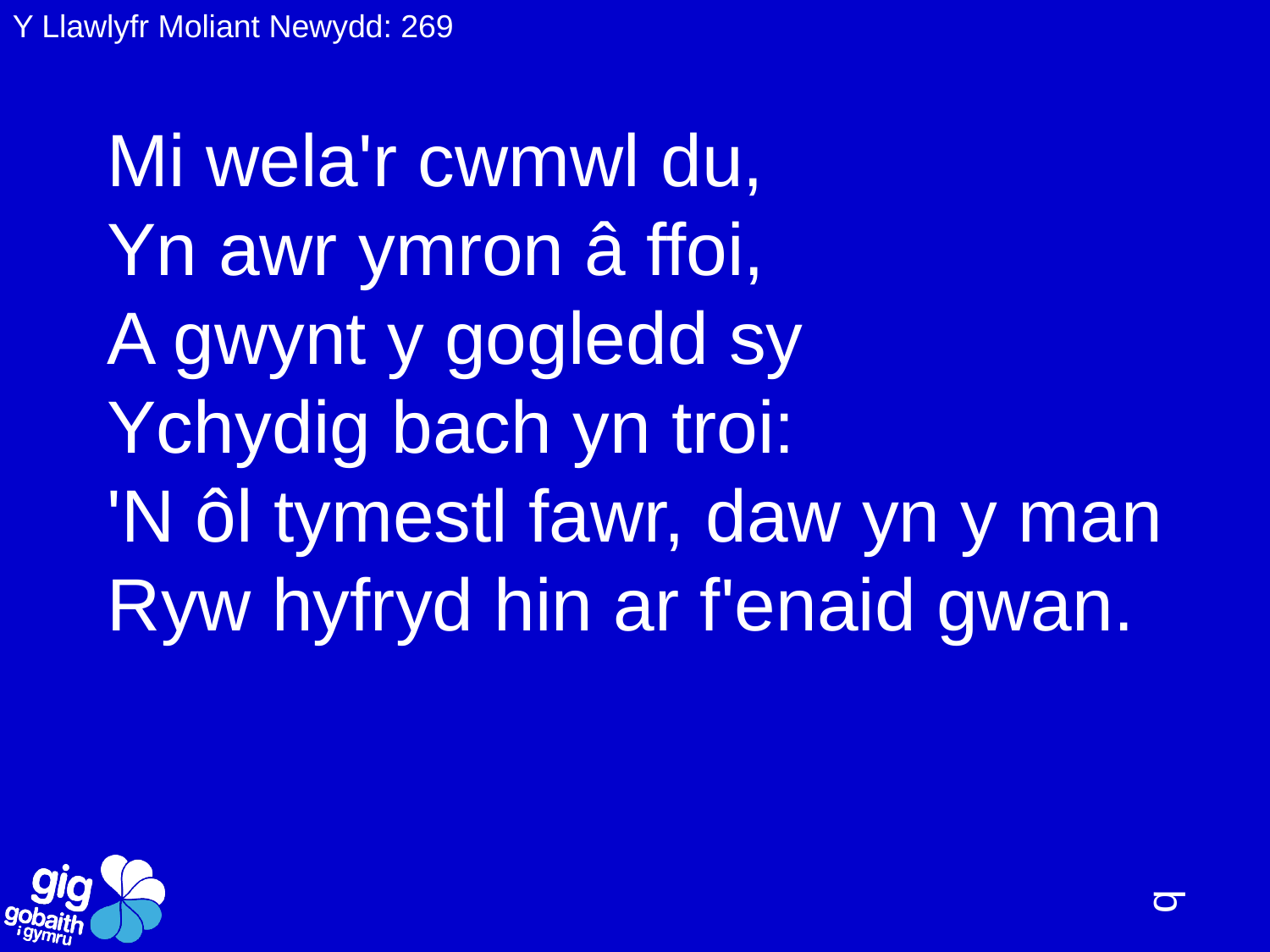

Y Llawlyfr Moliant Newydd: 269

Mi wela'r cwmwl du,
Yn awr ymron â ffoi,
A gwynt y gogledd sy
Ychydig bach yn troi:
'N ôl tymestl fawr, daw yn y man
Ryw hyfryd hin ar f'enaid gwan.

q